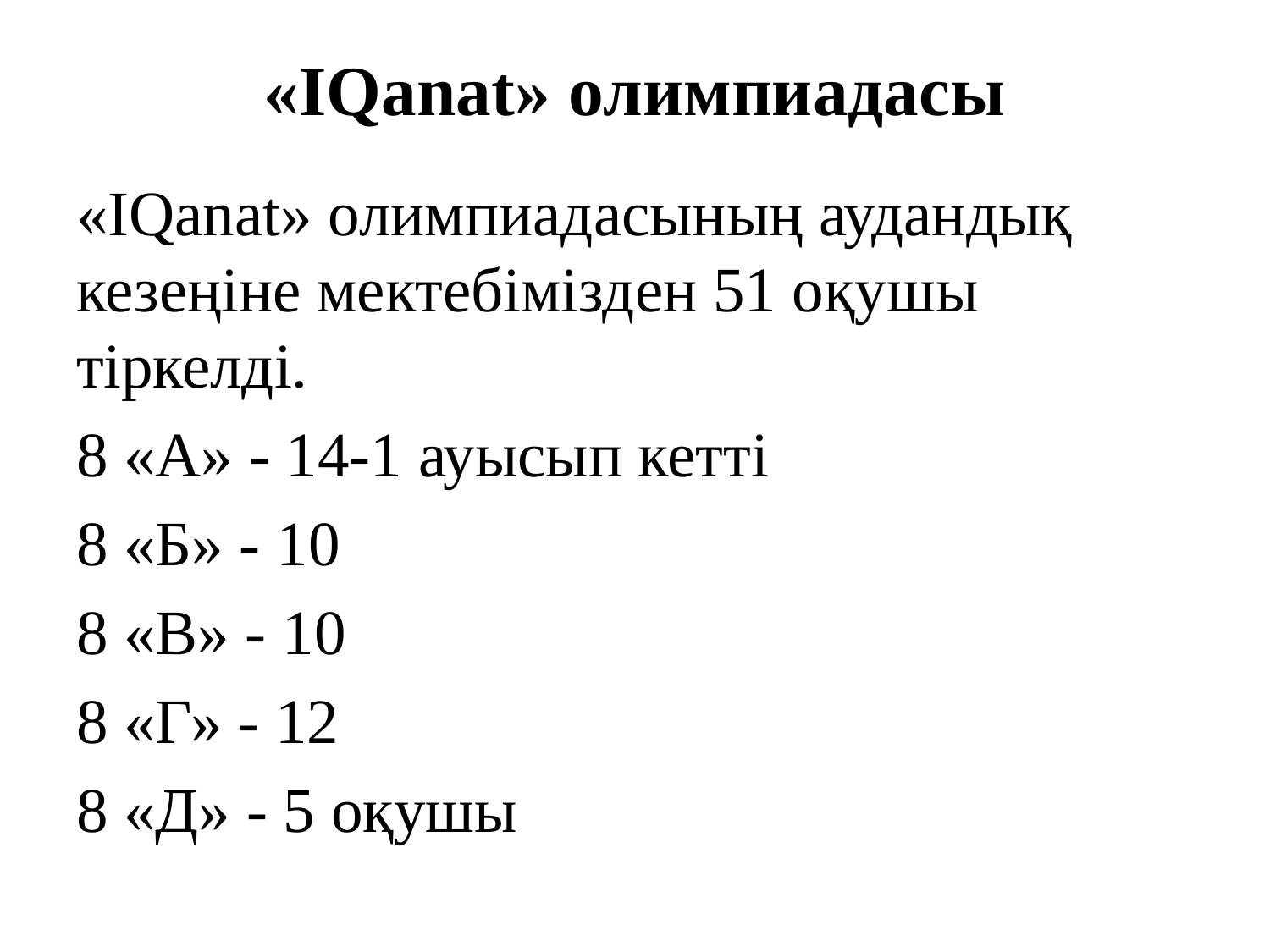

# «IQanat» олимпиадасы
«IQanat» олимпиадасының аудандық кезеңіне мектебімізден 51 оқушы тіркелді.
8 «А» - 14-1 ауысып кетті
8 «Б» - 10
8 «В» - 10
8 «Г» - 12
8 «Д» - 5 оқушы